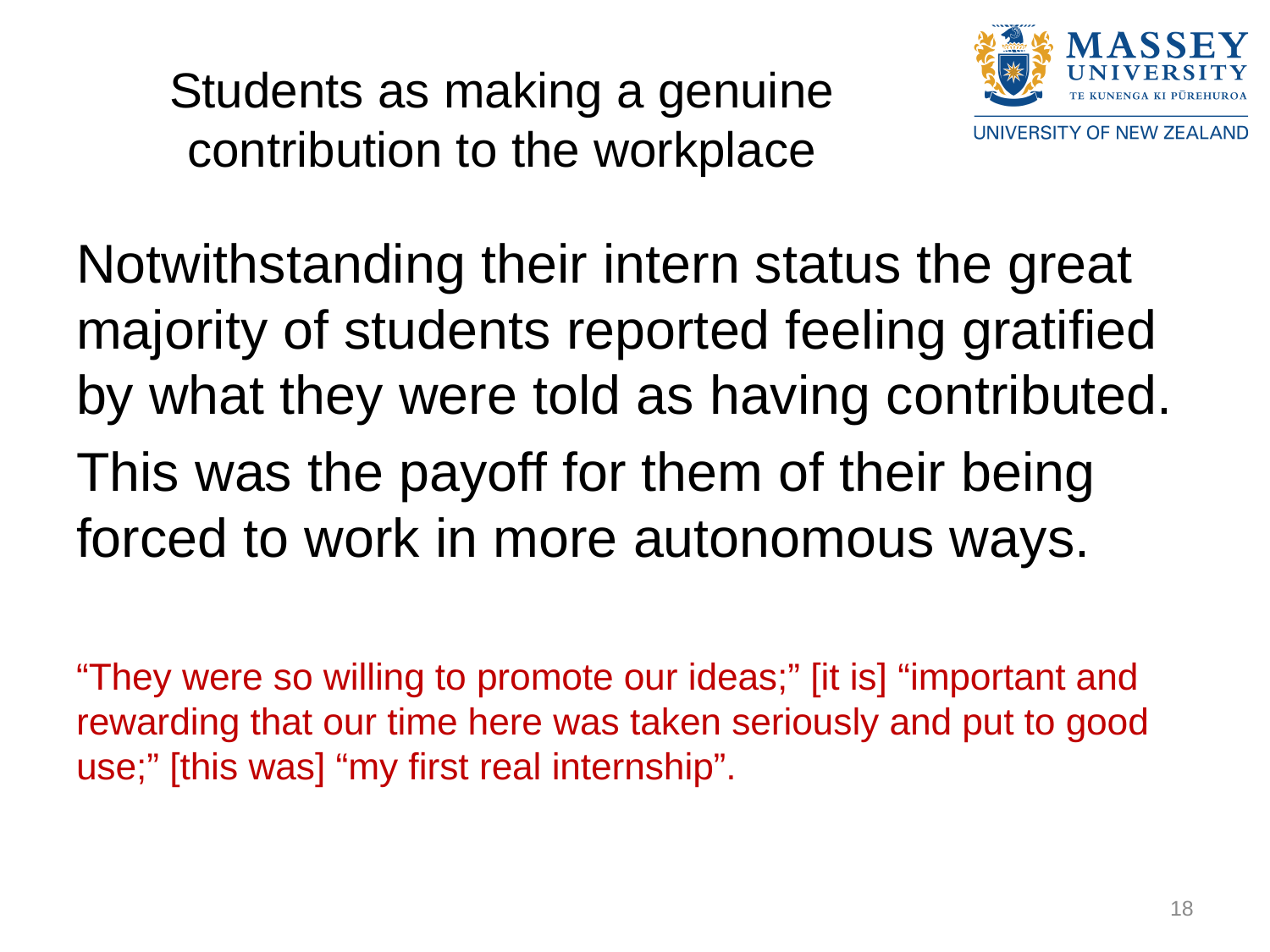

# Students as making a genuine contribution to the workplace
Notwithstanding their intern status the great majority of students reported feeling gratified by what they were told as having contributed.
This was the payoff for them of their being forced to work in more autonomous ways.

“They were so willing to promote our ideas;” [it is] “important and rewarding that our time here was taken seriously and put to good use;” [this was] “my first real internship”.
18